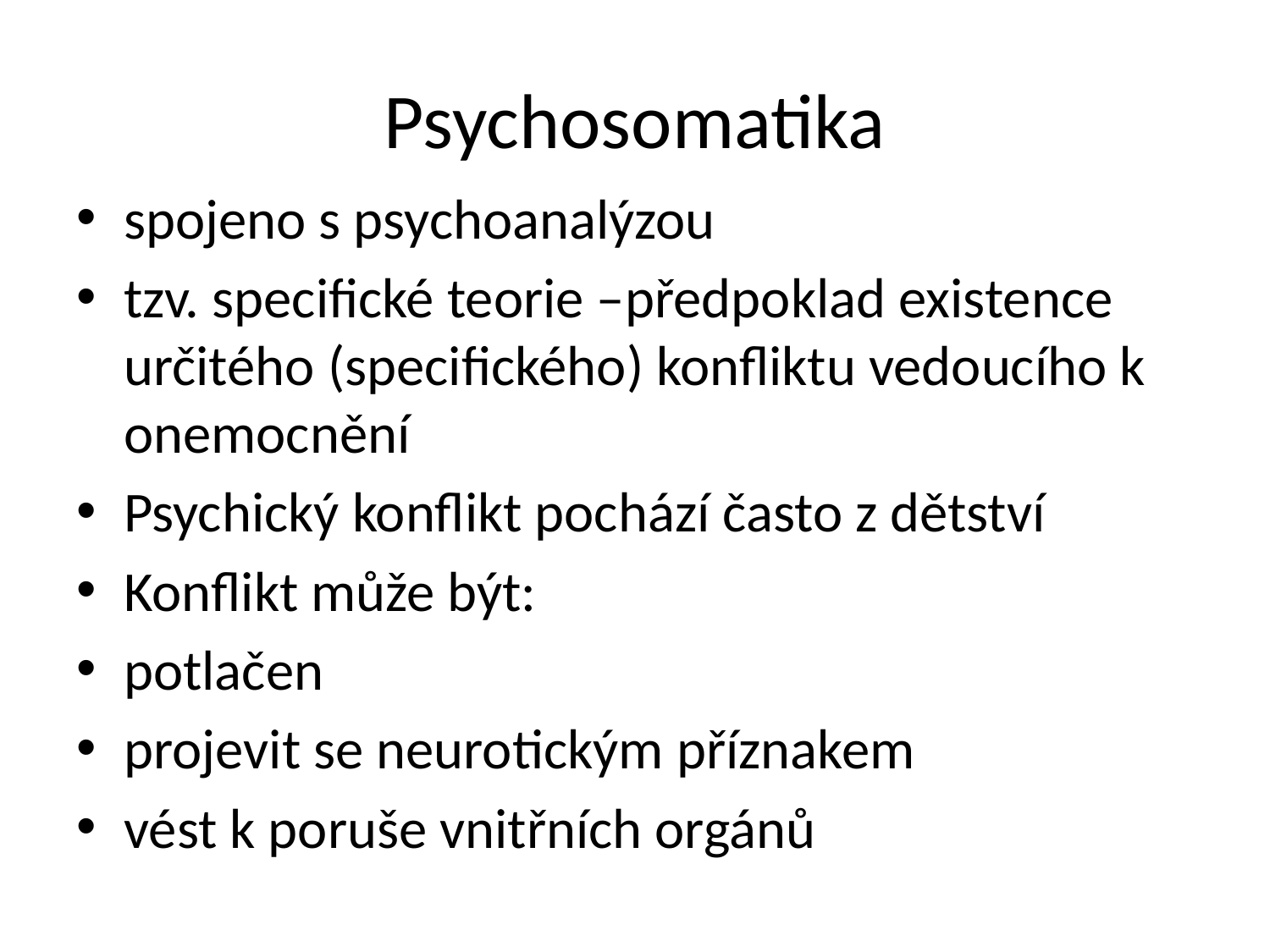

# Psychosomatika
spojeno s psychoanalýzou
tzv. specifické teorie –předpoklad existence určitého (specifického) konfliktu vedoucího k onemocnění
Psychický konflikt pochází často z dětství
Konflikt může být:
potlačen
projevit se neurotickým příznakem
vést k poruše vnitřních orgánů